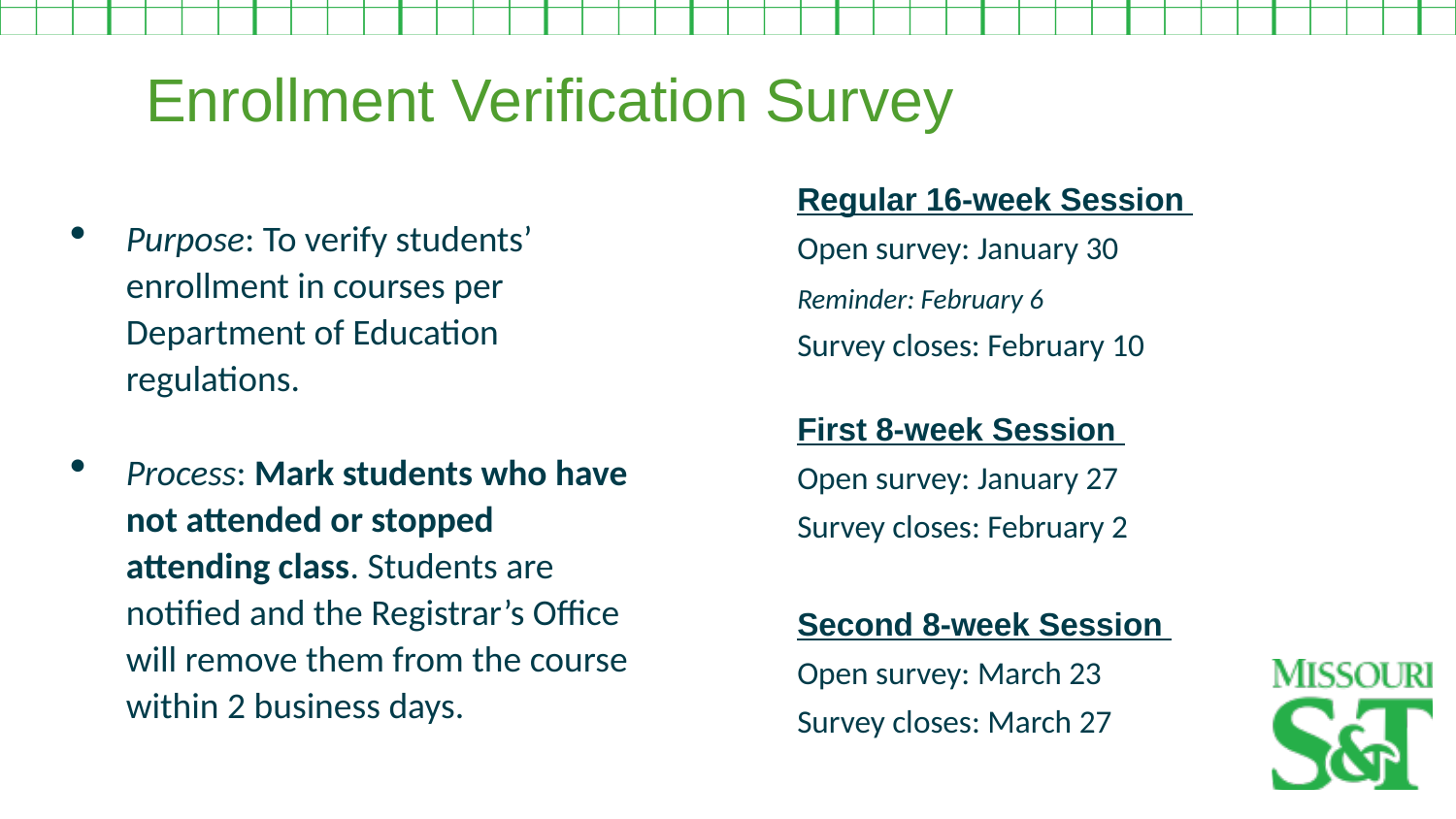

Enrollment Verification Survey

Regular 16-week Session ​
Open survey: January 30
Reminder: February 6
Survey closes: February 10
Purpose: To verify students’ enrollment in courses per Department of Education regulations.

Process: Mark students who have not attended or stopped attending class. Students are notified and the Registrar’s Office will remove them from the course within 2 business days.
First 8-week Session ​
Open survey: January 27
Survey closes: February 2
Second 8-week Session ​
Open survey: March 23
Survey closes: March 27